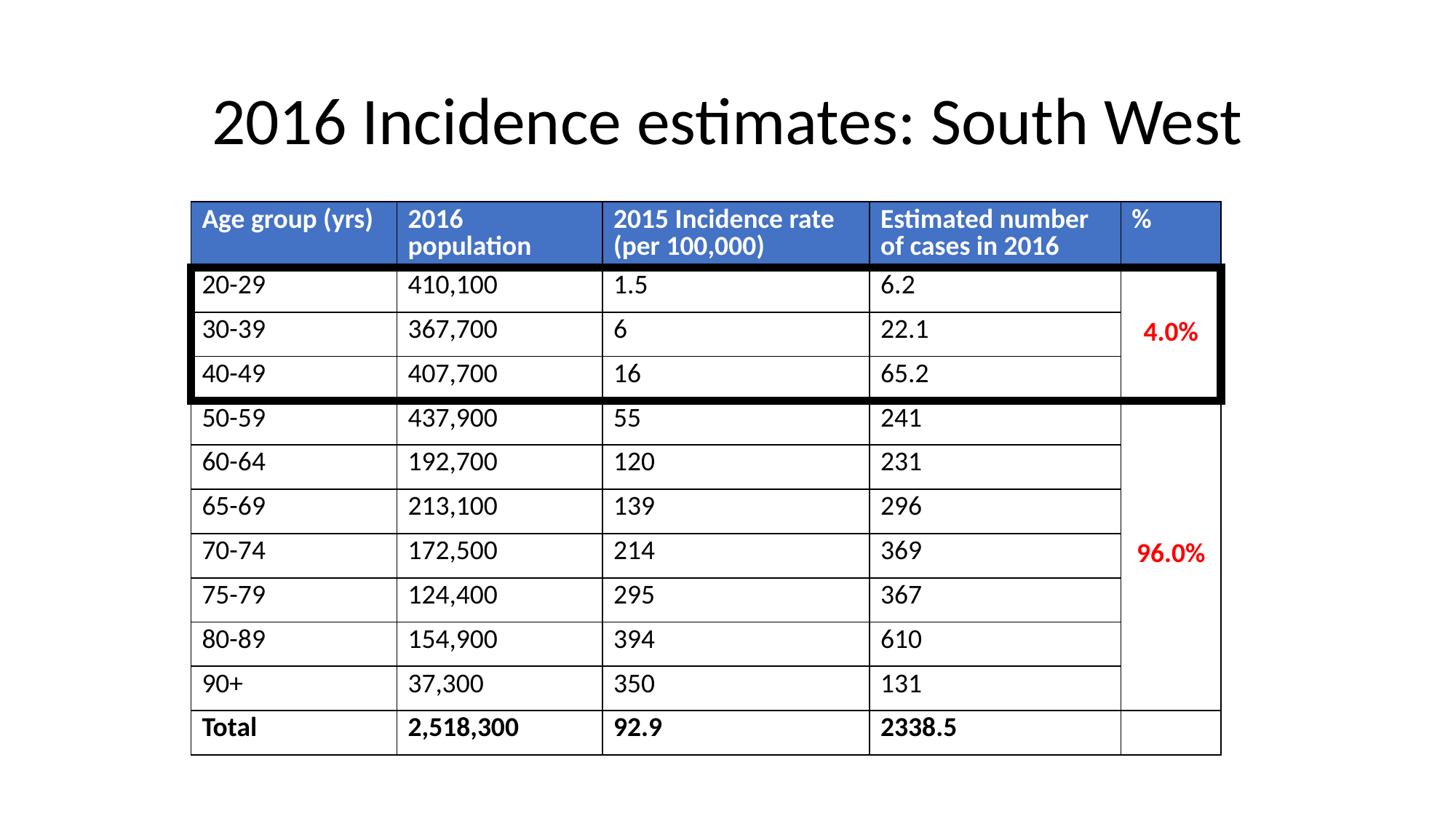

# 2016 Incidence estimates: South West
| Age group (yrs) | 2016 population | 2015 Incidence rate (per 100,000) | Estimated number of cases in 2016 | % |
| --- | --- | --- | --- | --- |
| 20-29 | 410,100 | 1.5 | 6.2 | 4.0% |
| 30-39 | 367,700 | 6 | 22.1 |  |
| 40-49 | 407,700 | 16 | 65.2 |  |
| 50-59 | 437,900 | 55 | 241 | 96.0% |
| 60-64 | 192,700 | 120 | 231 |  |
| 65-69 | 213,100 | 139 | 296 |  |
| 70-74 | 172,500 | 214 | 369 |  |
| 75-79 | 124,400 | 295 | 367 |  |
| 80-89 | 154,900 | 394 | 610 |  |
| 90+ | 37,300 | 350 | 131 |  |
| Total | 2,518,300 | 92.9 | 2338.5 |  |